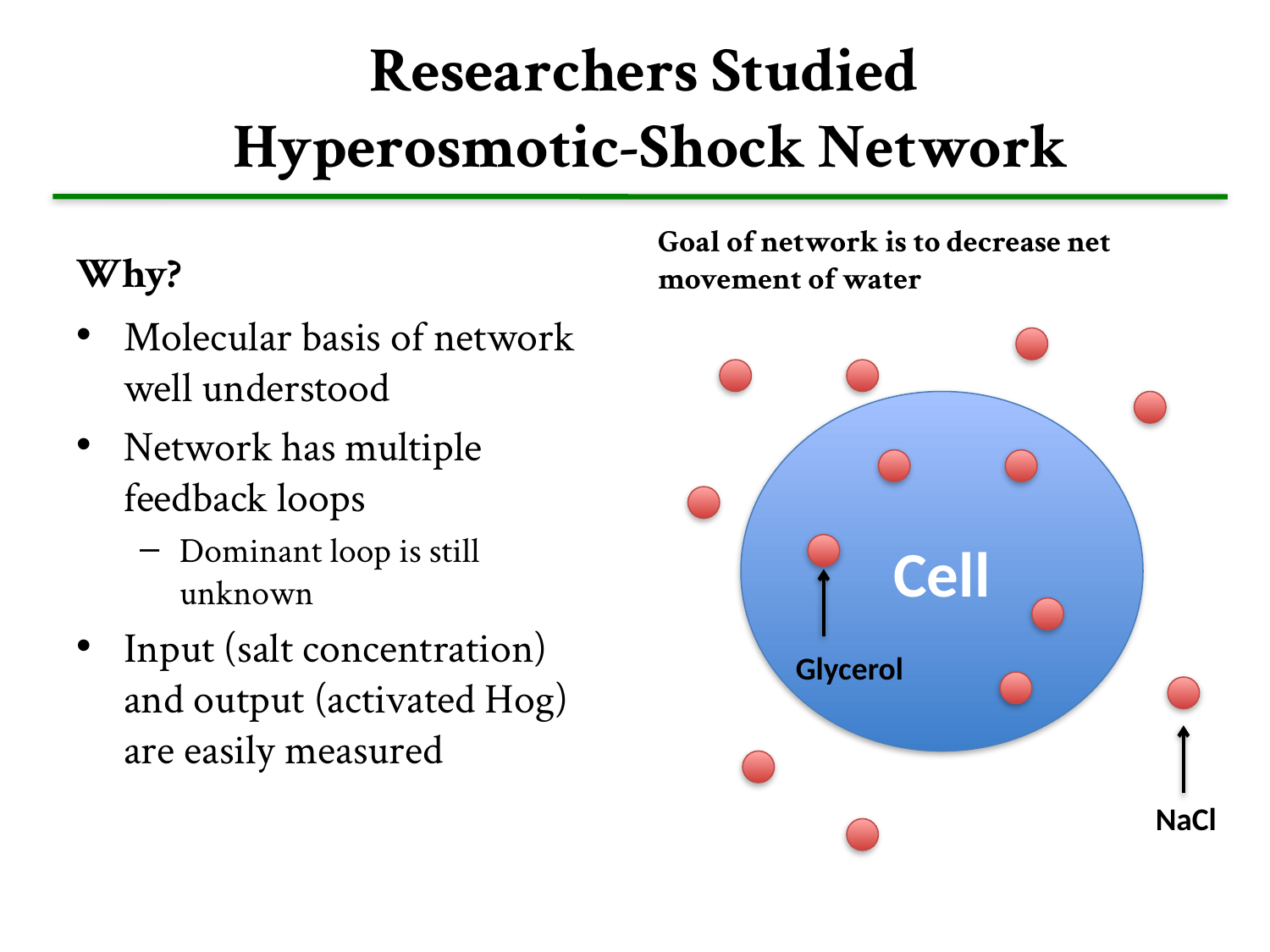

Researchers Studied
Hyperosmotic-Shock Network
Why?
Goal of network is to decrease net movement of water
Molecular basis of network well understood
Network has multiple feedback loops
Dominant loop is still unknown
Input (salt concentration) and output (activated Hog) are easily measured

Cell

Glycerol

NaCl